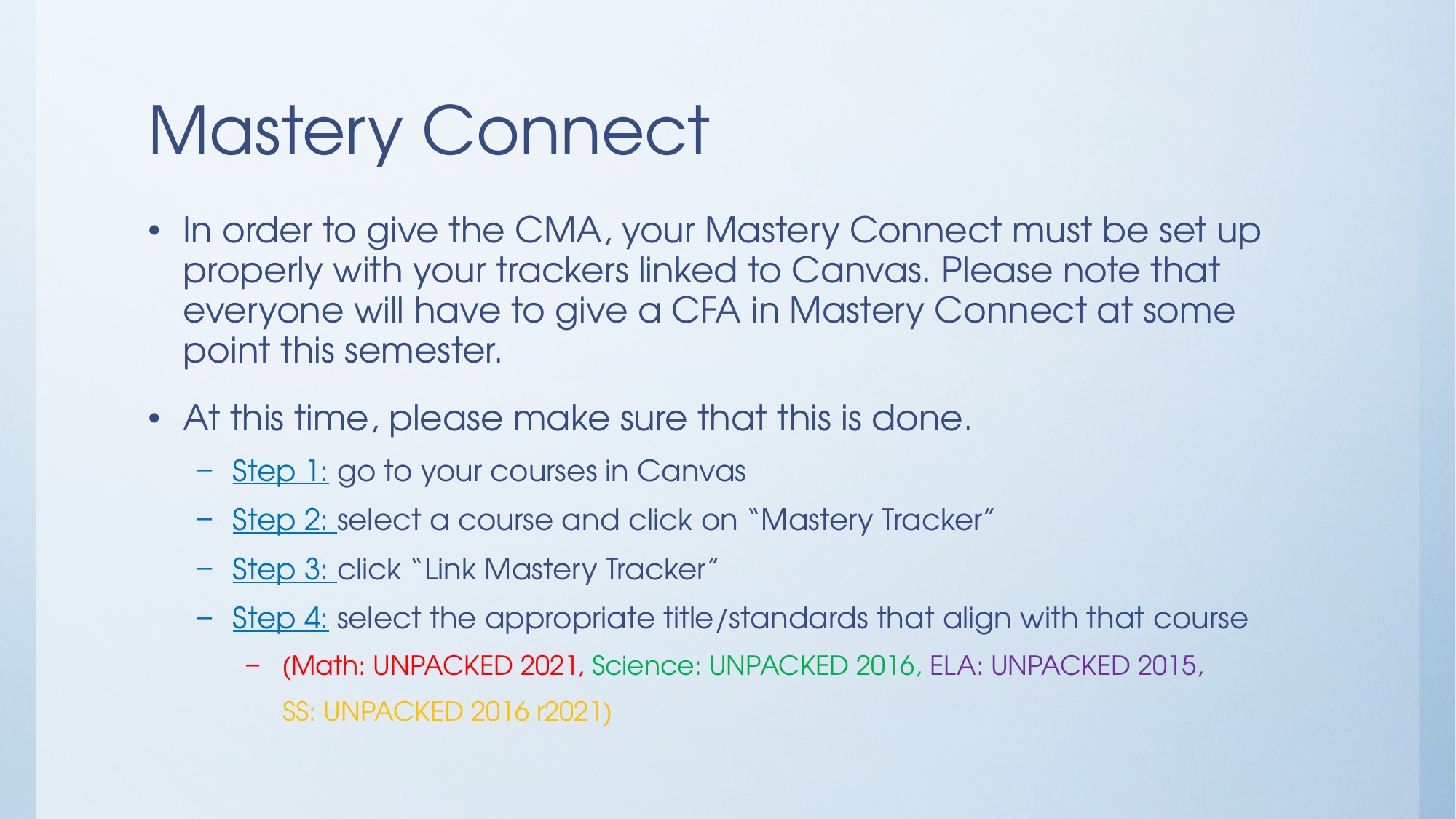

# Mastery Connect
In order to give the CMA, your Mastery Connect must be set up properly with your trackers linked to Canvas. Please note that everyone will have to give a CFA in Mastery Connect at some point this semester.
At this time, please make sure that this is done.
Step 1: go to your courses in Canvas
Step 2: select a course and click on “Mastery Tracker”
Step 3: click “Link Mastery Tracker”
Step 4: select the appropriate title/standards that align with that course
(Math: UNPACKED 2021, Science: UNPACKED 2016, ELA: UNPACKED 2015,
     SS: UNPACKED 2016 r2021)